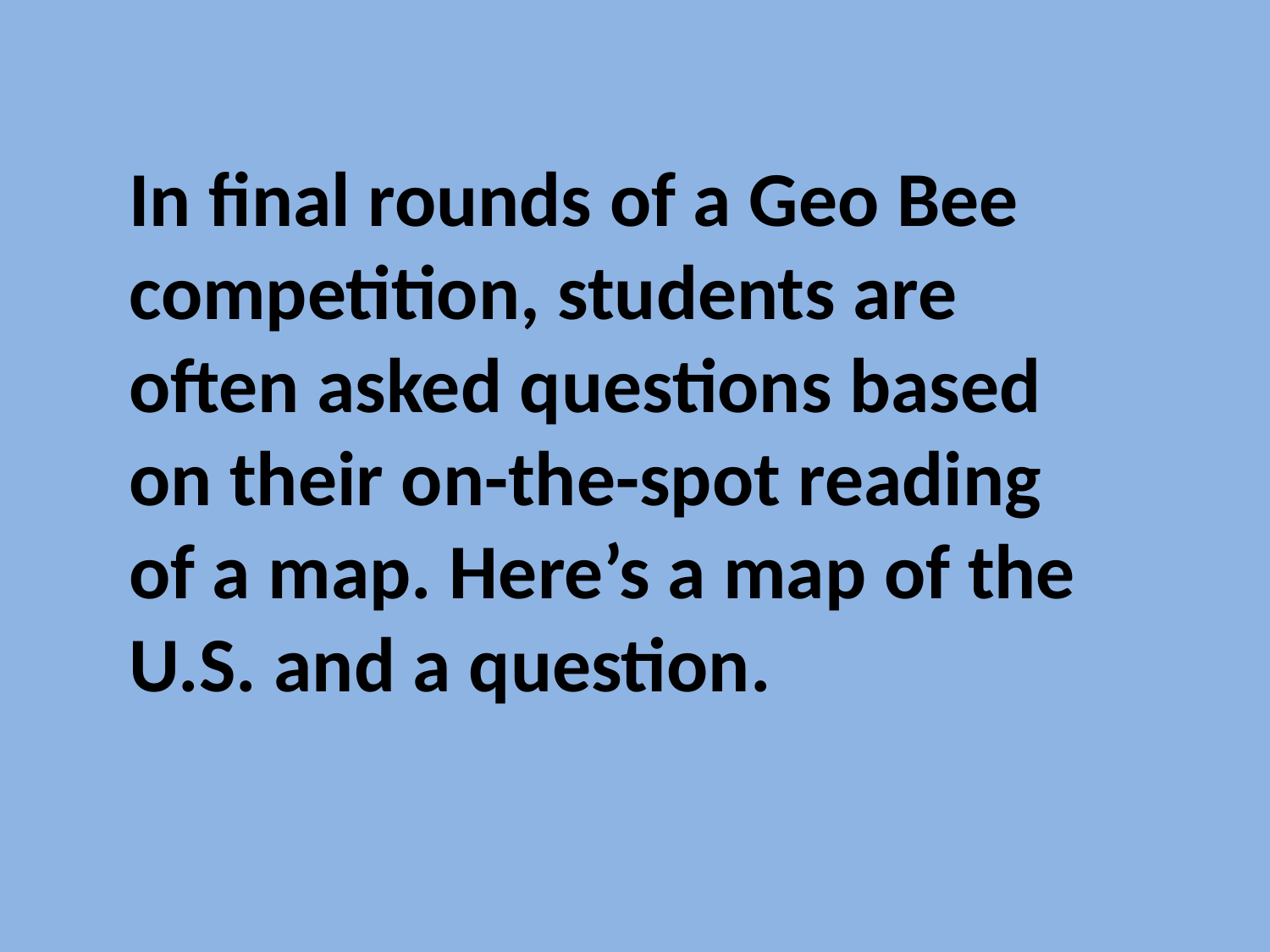

In final rounds of a Geo Bee competition, students are often asked questions based on their on-the-spot reading of a map. Here’s a map of the U.S. and a question.